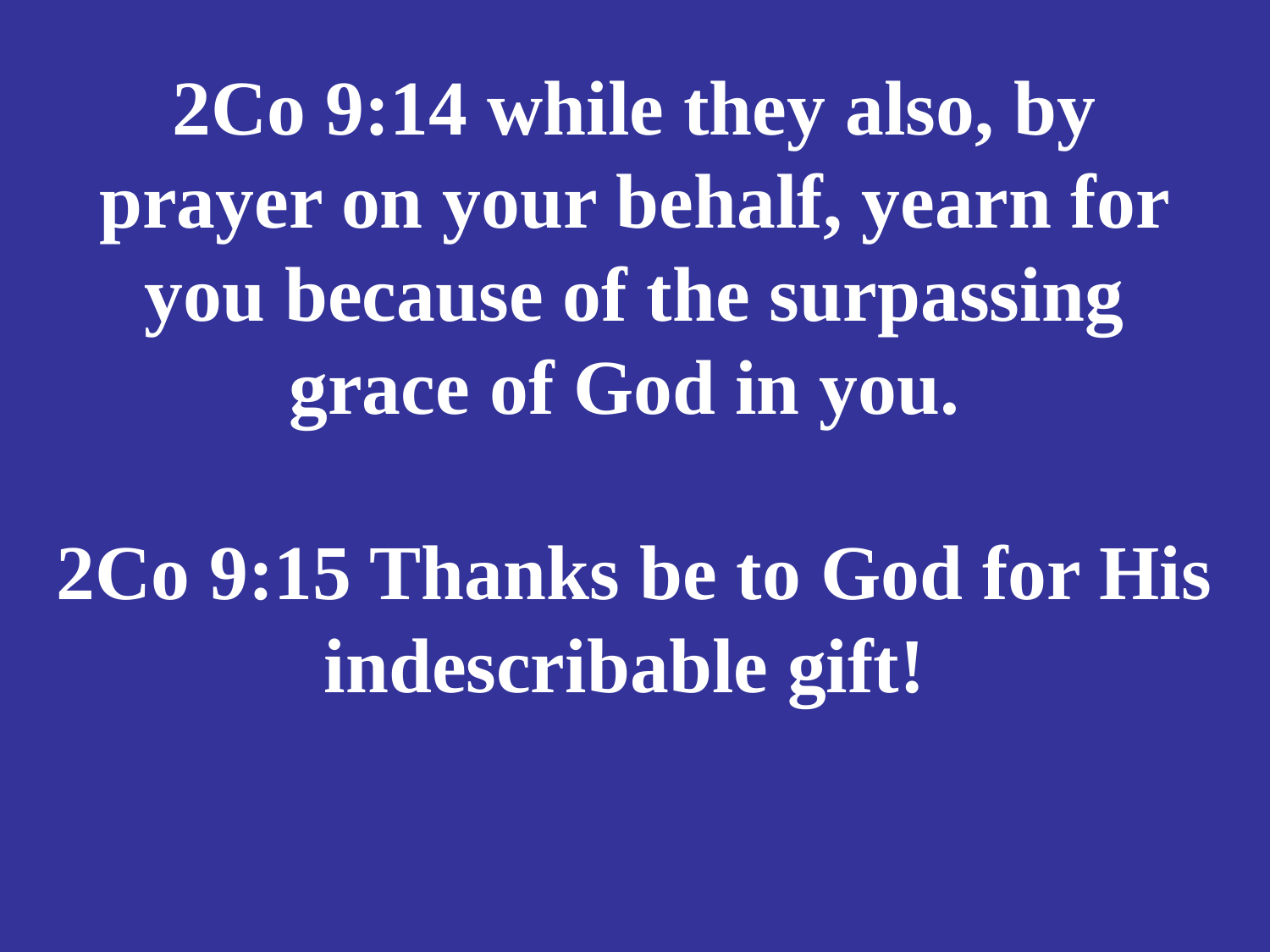

# 2Co 9:14 while they also, by prayer on your behalf, yearn for you because of the surpassing grace of God in you. 2Co 9:15 Thanks be to God for His indescribable gift!